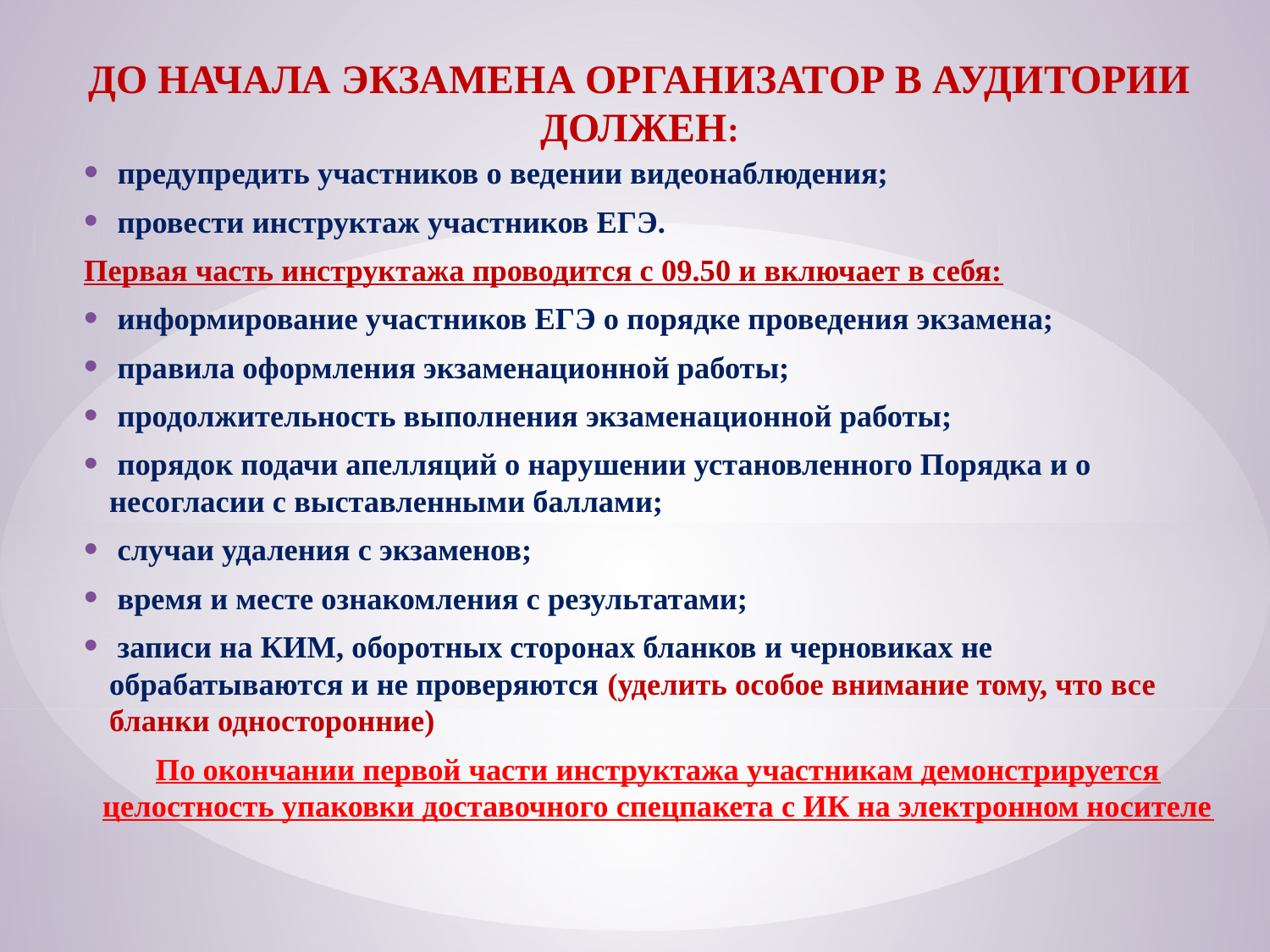

# ДО НАЧАЛА ЭКЗАМЕНА ОРГАНИЗАТОР В АУДИТОРИИ ДОЛЖЕН:
 предупредить участников о ведении видеонаблюдения;
 провести инструктаж участников ЕГЭ.
Первая часть инструктажа проводится с 09.50 и включает в себя:
 информирование участников ЕГЭ о порядке проведения экзамена;
 правила оформления экзаменационной работы;
 продолжительность выполнения экзаменационной работы;
 порядок подачи апелляций о нарушении установленного Порядка и о несогласии с выставленными баллами;
 случаи удаления с экзаменов;
 время и месте ознакомления с результатами;
 записи на КИМ, оборотных сторонах бланков и черновиках не обрабатываются и не проверяются (уделить особое внимание тому, что все бланки односторонние)
По окончании первой части инструктажа участникам демонстрируется целостность упаковки доставочного спецпакета с ИК на электронном носителе